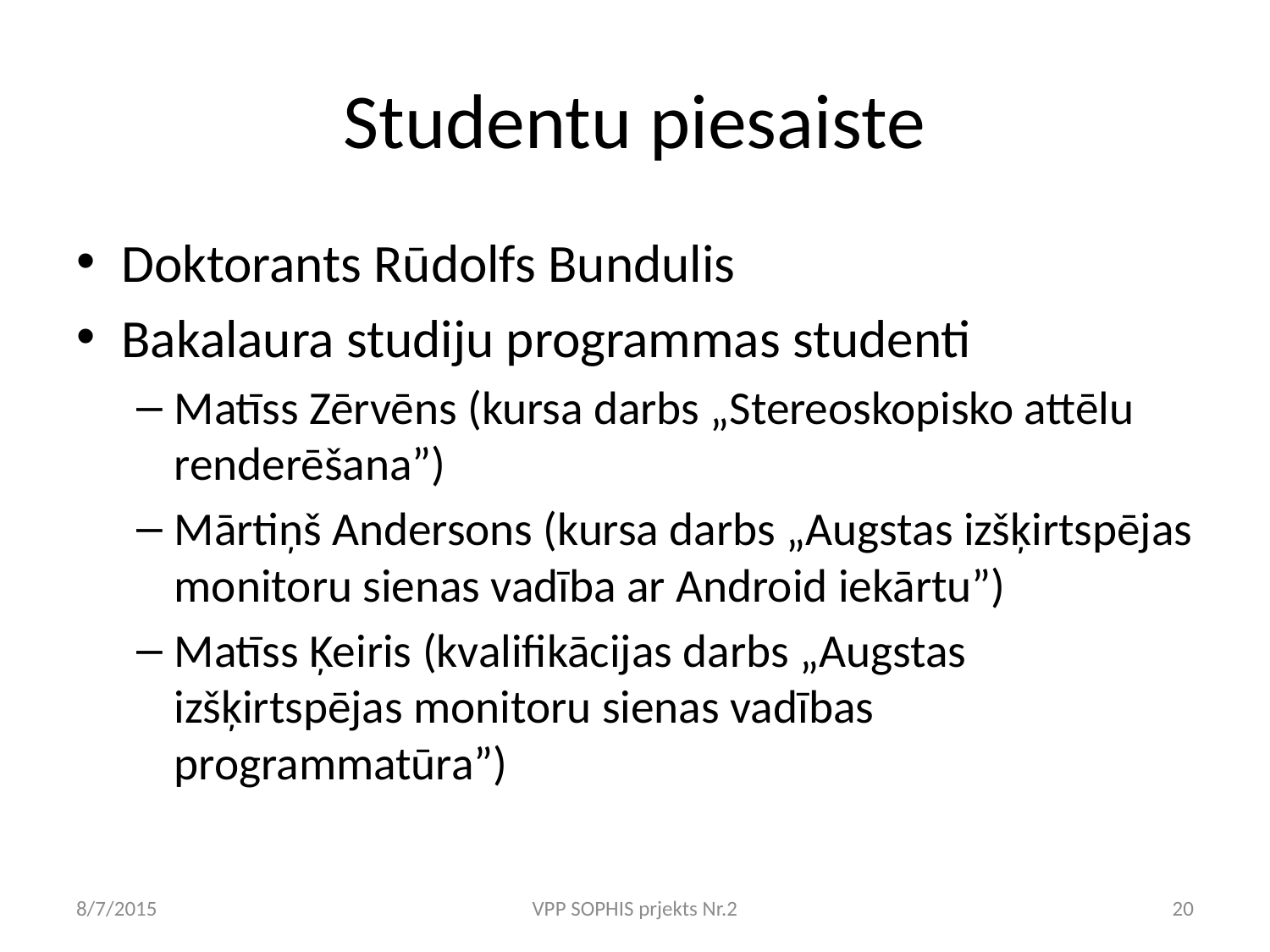

# Studentu piesaiste
Doktorants Rūdolfs Bundulis
Bakalaura studiju programmas studenti
Matīss Zērvēns (kursa darbs „Stereoskopisko attēlu renderēšana”)
Mārtiņš Andersons (kursa darbs „Augstas izšķirtspējas monitoru sienas vadība ar Android iekārtu”)
Matīss Ķeiris (kvalifikācijas darbs „Augstas izšķirtspējas monitoru sienas vadības programmatūra”)

8/7/2015
VPP SOPHIS prjekts Nr.2
20